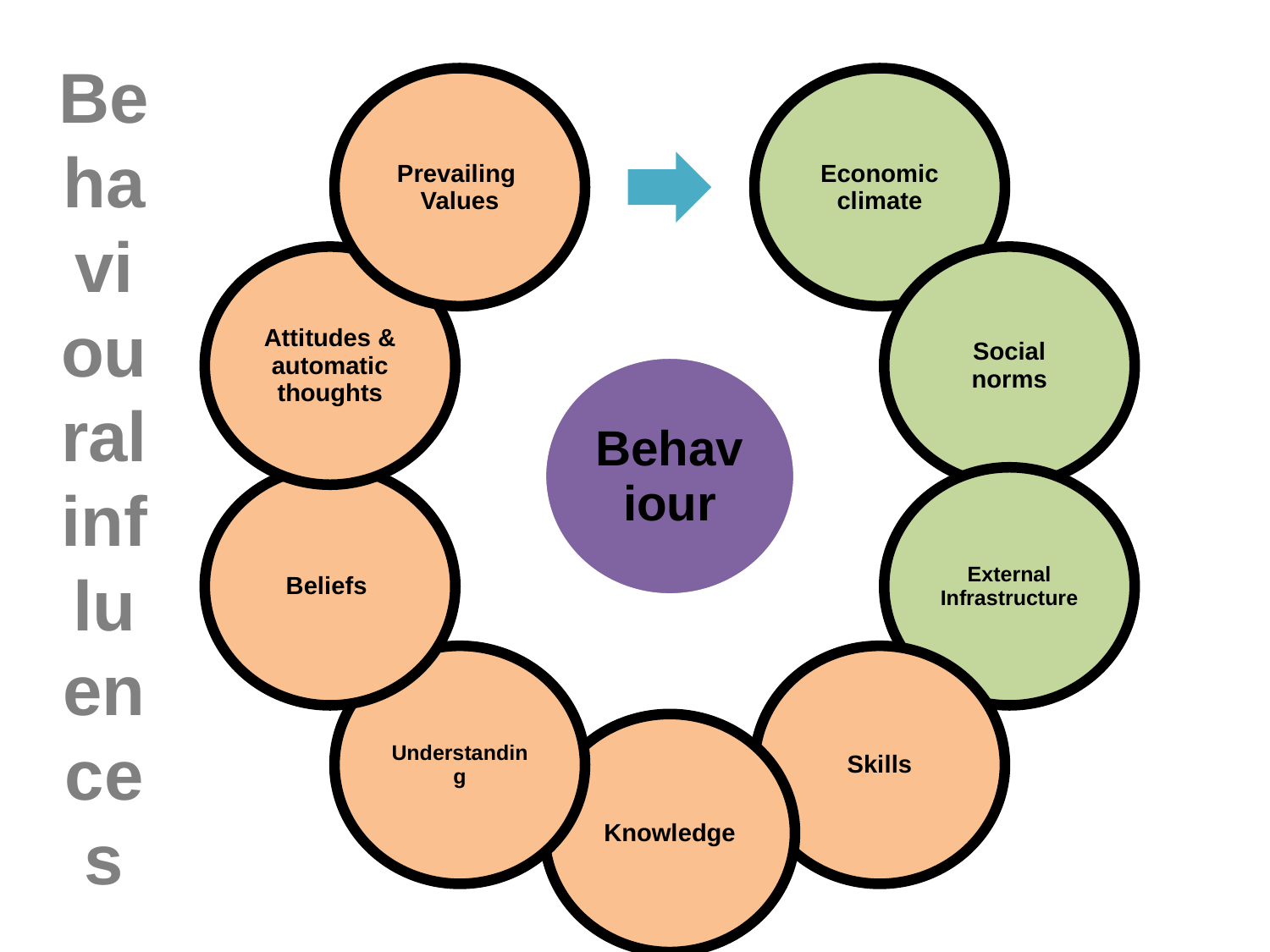

Behaviour
Skills
Knowledge
Beliefs
Prevailing  Values
Attitudes & automatic thoughts
External Infrastructure
Social norms
Economic climate
Understanding
# Behavioural influences